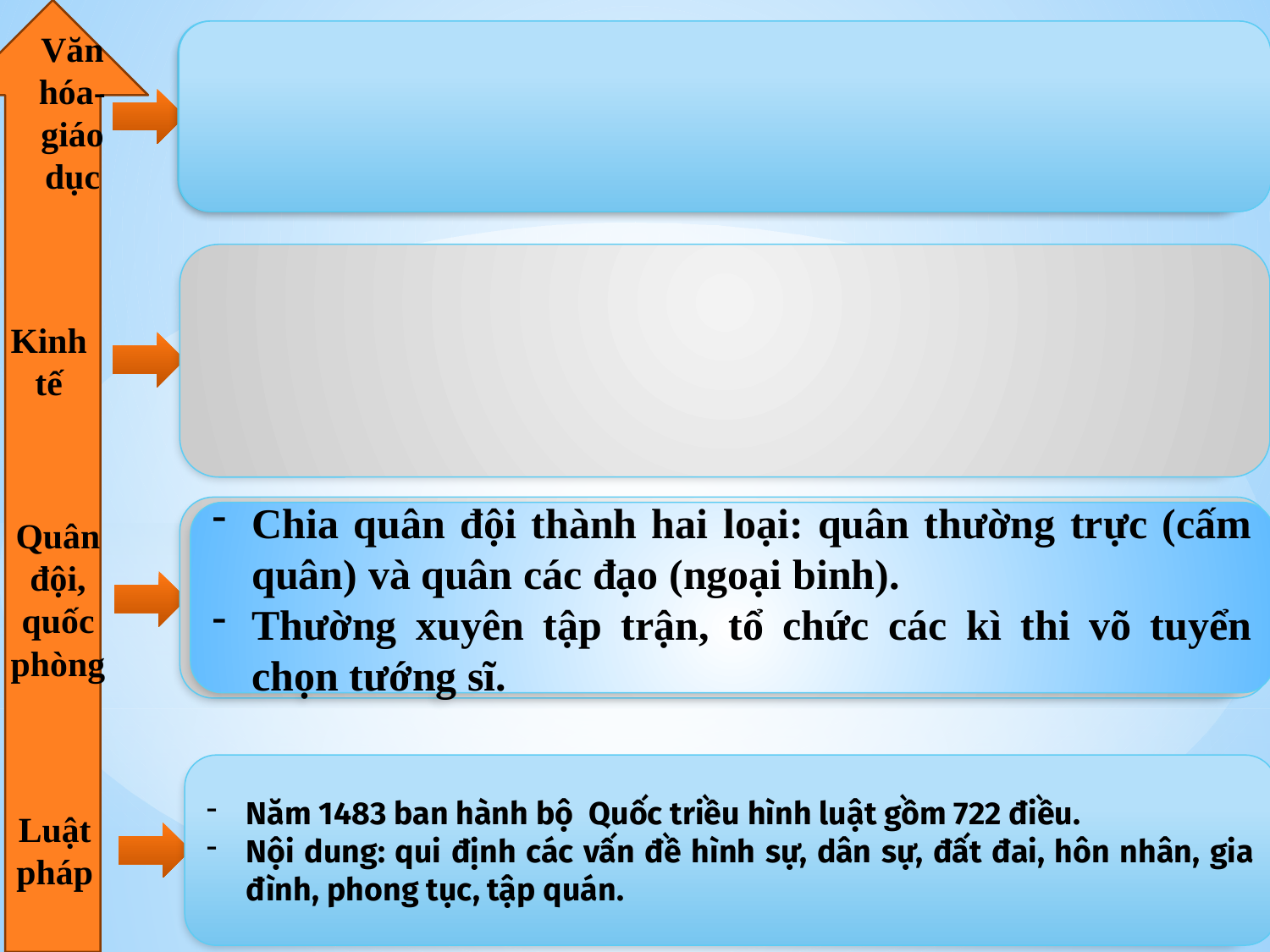

Văn hóa-giáo dục

Kinh tế

Chia quân đội thành hai loại: quân thường trực (cấm quân) và quân các đạo (ngoại binh).
Thường xuyên tập trận, tổ chức các kì thi võ tuyển chọn tướng sĩ.
Quân đội, quốc phòng

Năm 1483 ban hành bộ  Quốc triều hình luật gồm 722 điều.
Nội dung: qui định các vấn đề hình sự, dân sự, đất đai, hôn nhân, gia đình, phong tục, tập quán.
Luật pháp